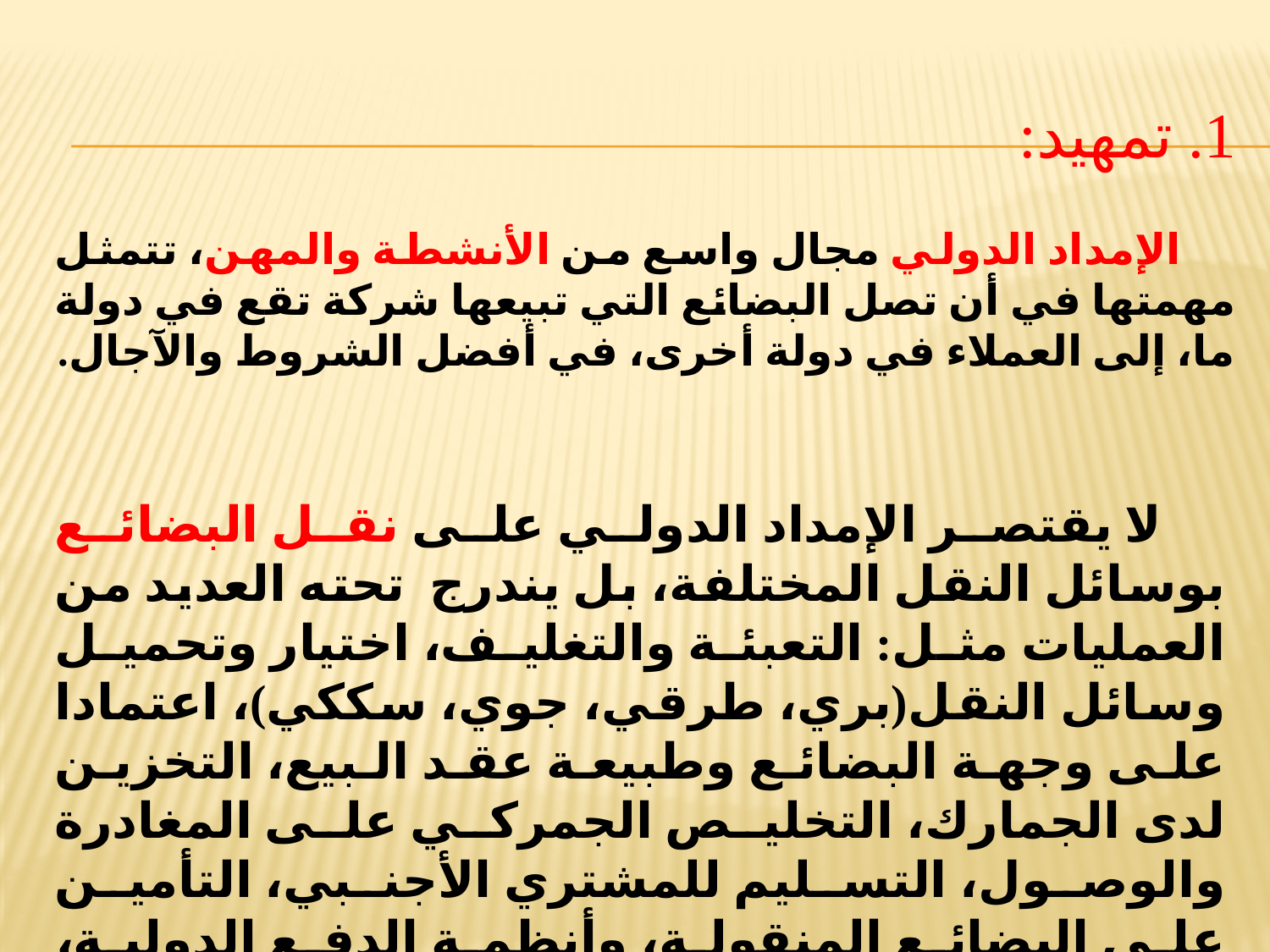

# 1. تمهيد:
الإمداد الدولي مجال واسع من الأنشطة والمهن، تتمثل مهمتها في أن تصل البضائع التي تبيعها شركة تقع في دولة ما، إلى العملاء في دولة أخرى، في أفضل الشروط والآجال.

لا يقتصر الإمداد الدولي على نقل البضائع بوسائل النقل المختلفة، بل يندرج  تحته العديد من العمليات مثل: التعبئة والتغليف، اختيار وتحميل وسائل النقل(بري، طرقي، جوي، سككي)، اعتمادا على وجهة البضائع وطبيعة عقد البيع، التخزين لدى الجمارك، التخليص الجمركي على المغادرة والوصول، التسليم للمشتري الأجنبي، التأمين على البضائع المنقولة، وأنظمة الدفع الدولية، ويتم تنظيم كل هذه العمليات وفقا لاتفاقيات دولية تسمو على التشريعات المحلية.